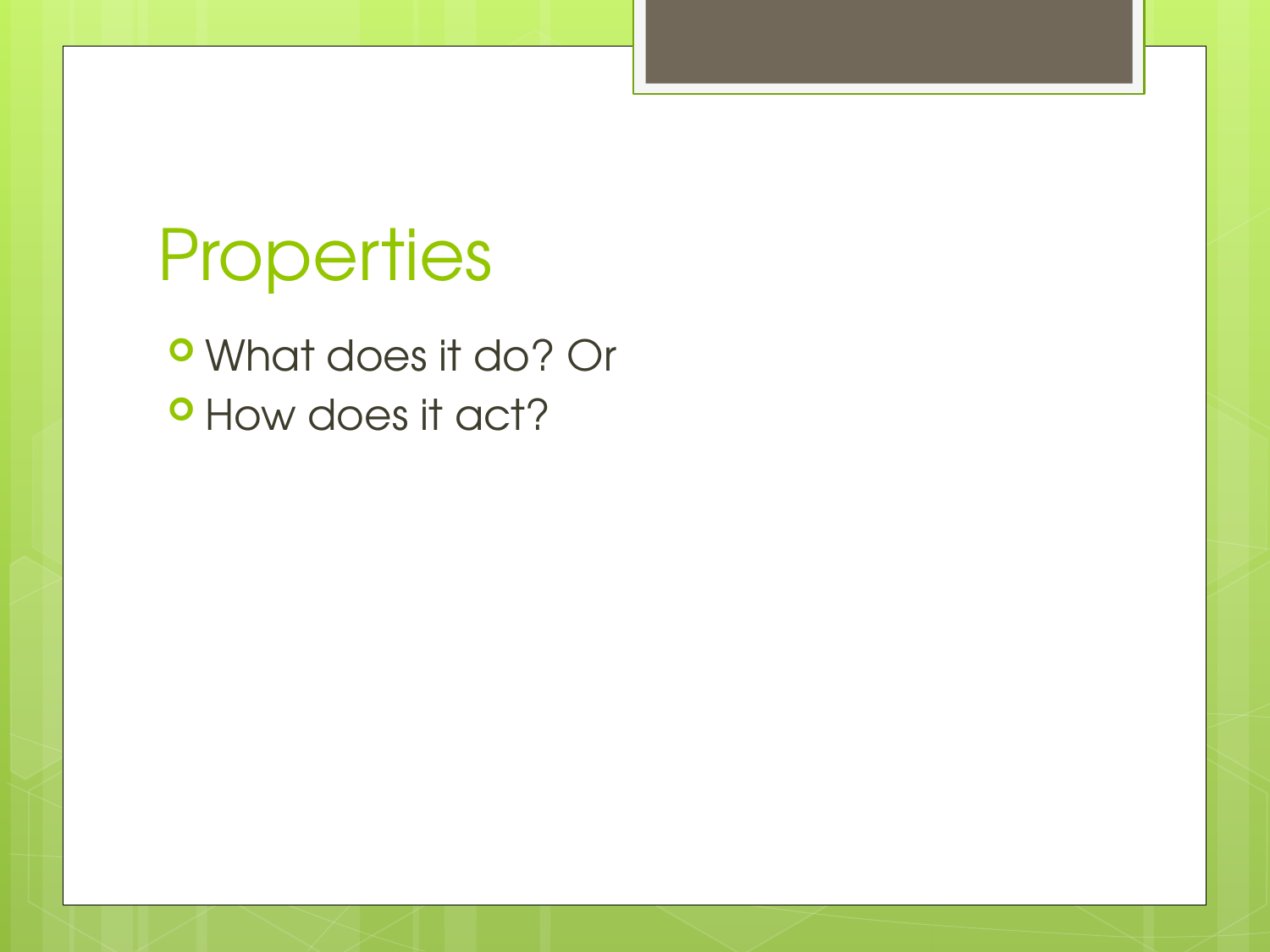

# Properties
What does it do? Or
How does it act?